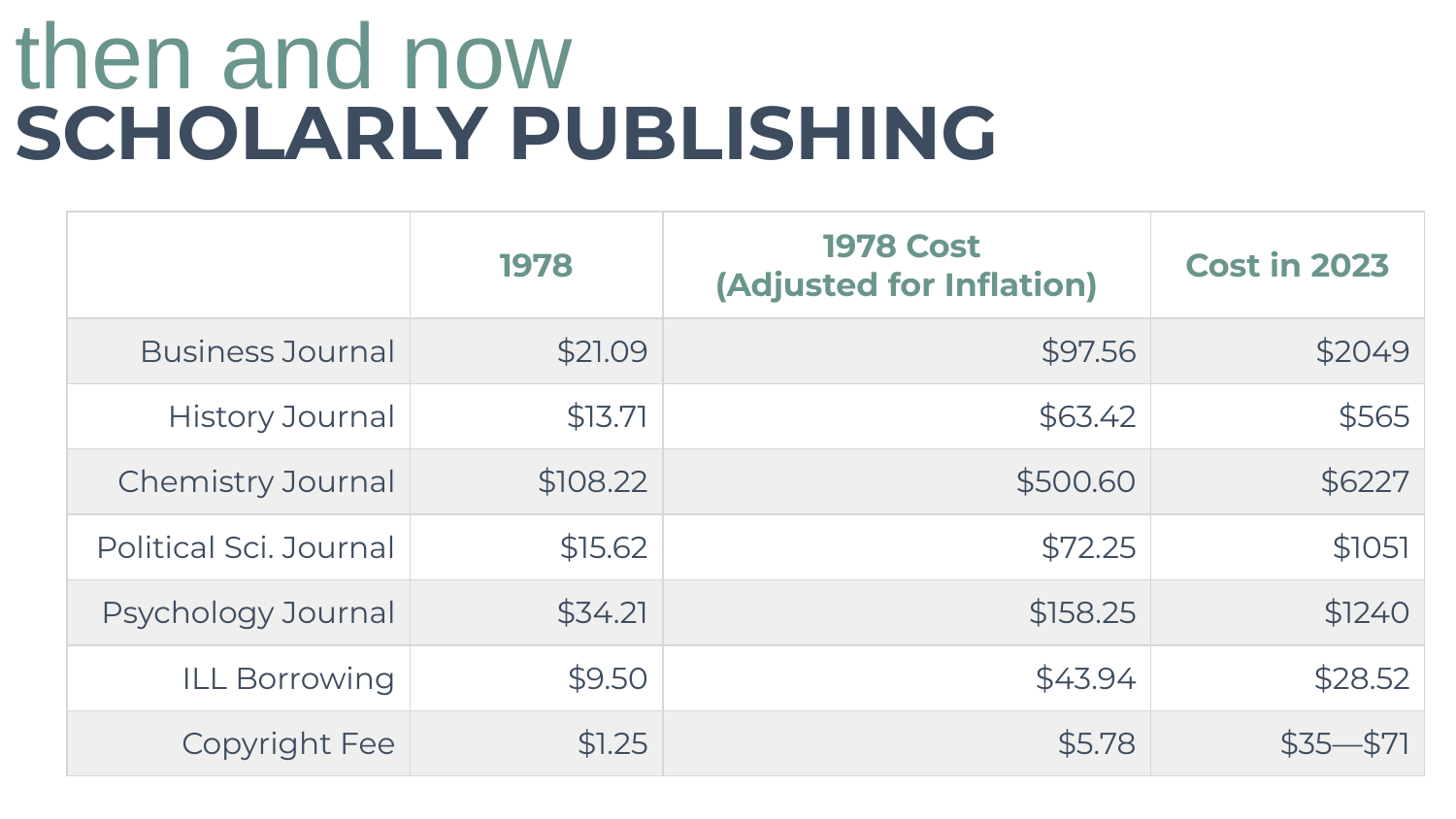

# Then and Now: Scholarly Publishing (1)
then and now
SCHOLARLY PUBLISHING
|  | 1978 | 1978 Cost (Adjusted for Inflation) | Cost in 2023 |
| --- | --- | --- | --- |
| Business Journal | $21.09 | $97.56 | $2049 |
| History Journal | $13.71 | $63.42 | $565 |
| Chemistry Journal | $108.22 | $500.60 | $6227 |
| Political Sci. Journal | $15.62 | $72.25 | $1051 |
| Psychology Journal | $34.21 | $158.25 | $1240 |
| ILL Borrowing | $9.50 | $43.94 | $28.52 |
| Copyright Fee | $1.25 | $5.78 | $35—$71 |